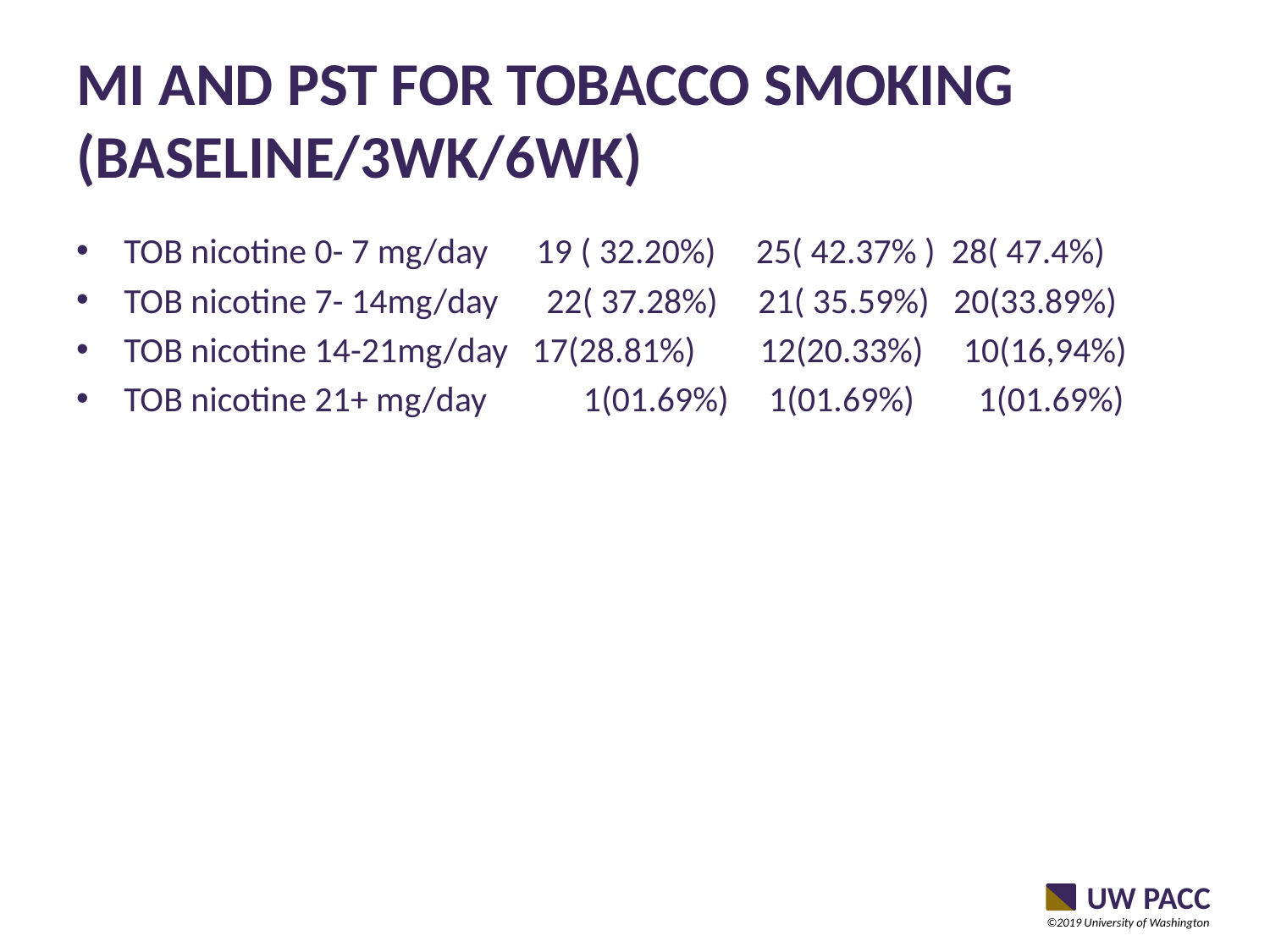

# MI and PST for Tobacco Smoking (Baseline/3wk/6wk)
TOB nicotine 0- 7 mg/day      19 ( 32.20%)     25( 42.37% )  28( 47.4%)
TOB nicotine 7- 14mg/day      22( 37.28%)     21( 35.59%)   20(33.89%)
TOB nicotine 14-21mg/day   17(28.81%)        12(20.33%)     10(16,94%)
TOB nicotine 21+ mg/day            1(01.69%)     1(01.69%)        1(01.69%)